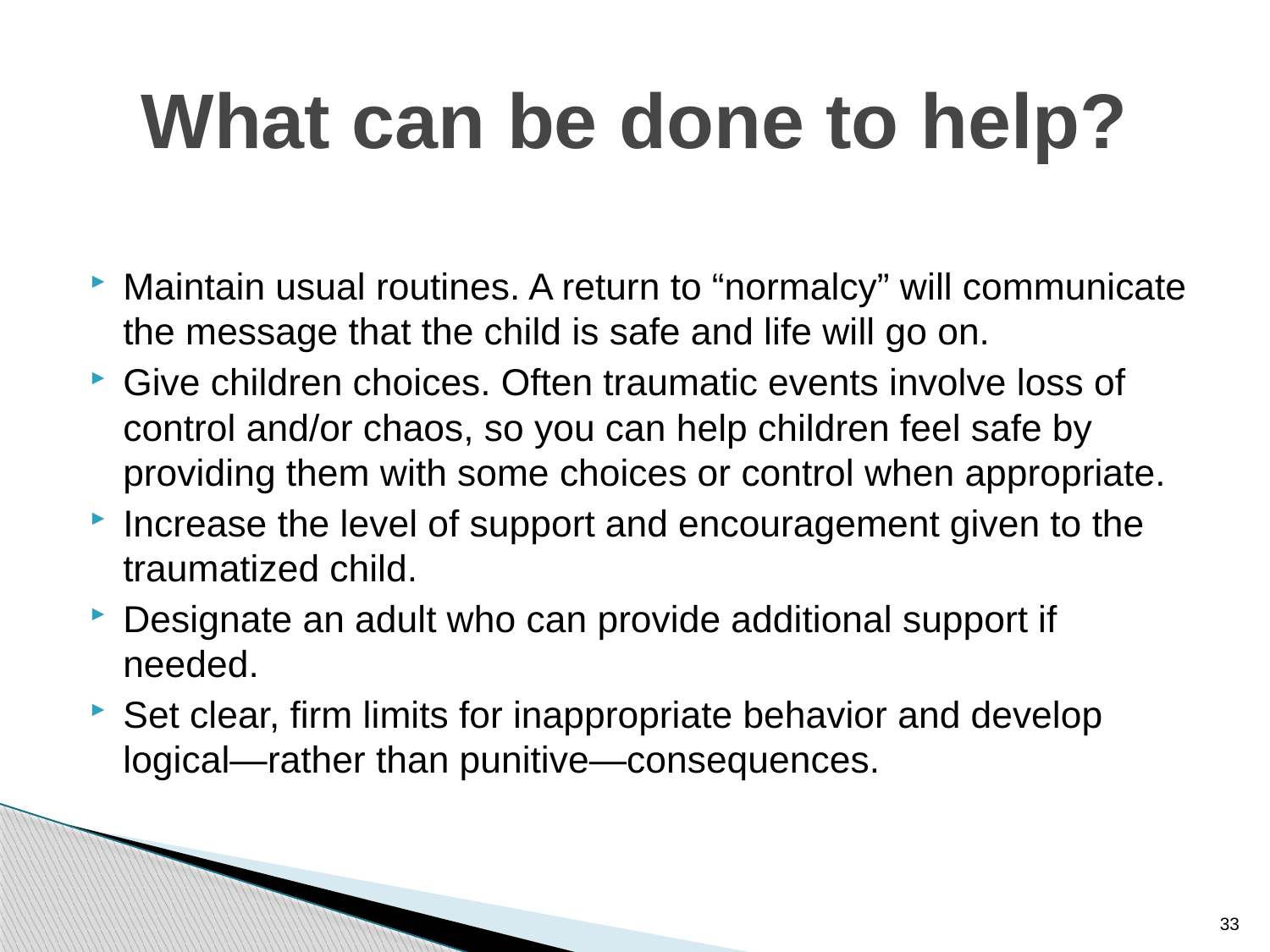

# What can be done to help?

Maintain usual routines. A return to “normalcy” will communicate the message that the child is safe and life will go on.
Give children choices. Often traumatic events involve loss of control and/or chaos, so you can help children feel safe by providing them with some choices or control when appropriate.
Increase the level of support and encouragement given to the traumatized child.
Designate an adult who can provide additional support if needed.
Set clear, firm limits for inappropriate behavior and develop logical—rather than punitive—consequences.
33